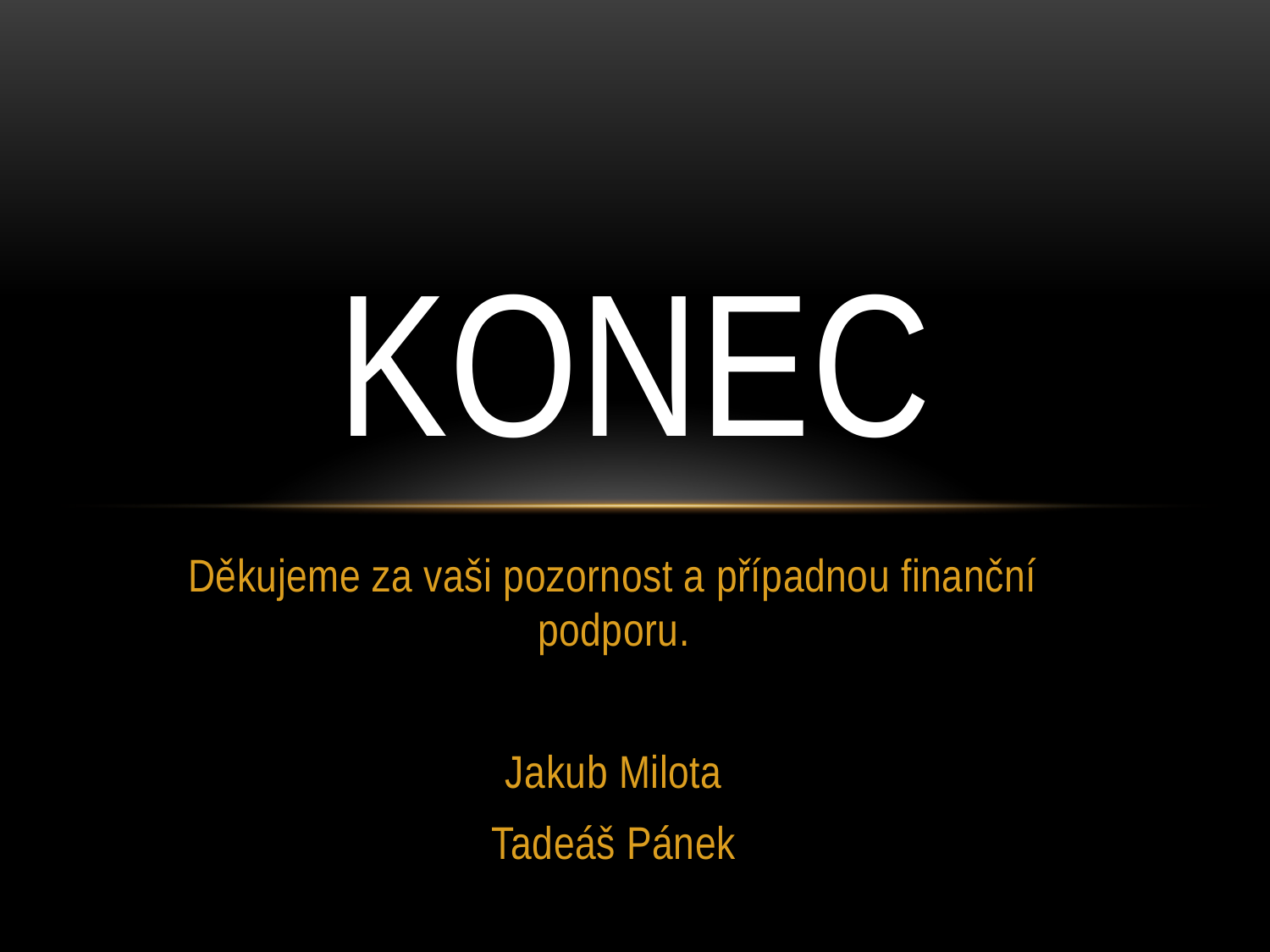

# konec
Děkujeme za vaši pozornost a případnou finanční podporu.

Jakub Milota
Tadeáš Pánek